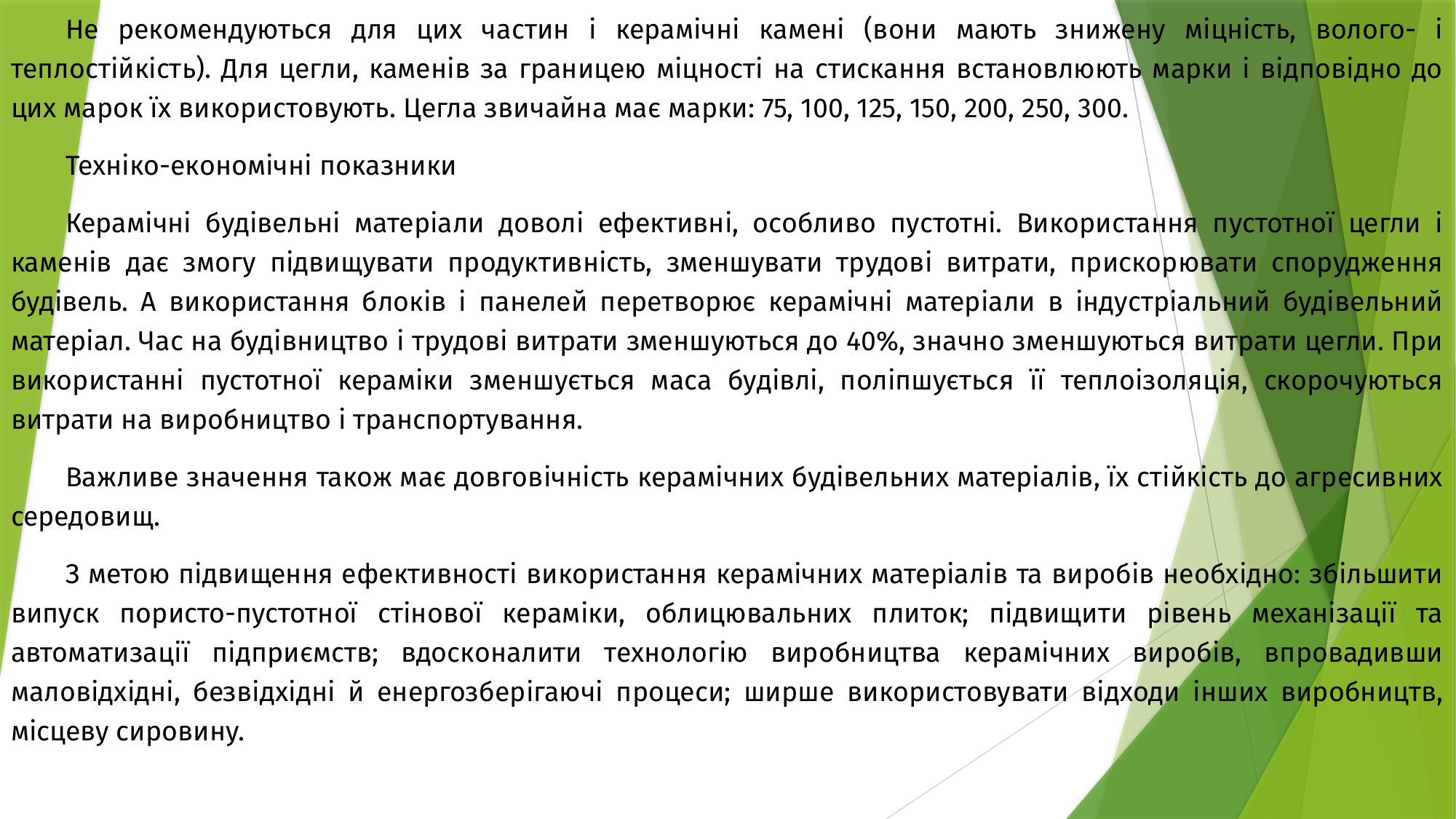

Не рекомендуються для цих частин і керамічні камені (вони мають знижену міцність, волого- і теплостійкість). Для цегли, каменів за границею міцності на стискання встановлюють марки і відповідно до цих марок їх використовують. Цегла звичайна має марки: 75, 100, 125, 150, 200, 250, 300.
Техніко-економічні показники
Керамічні будівельні матеріали доволі ефективні, особливо пустотні. Використання пустотної цегли і каменів дає змогу підвищувати продуктивність, зменшувати трудові витрати, прискорювати спорудження будівель. А використання блоків і панелей перетворює керамічні матеріали в індустріальний будівельний матеріал. Час на будівництво і трудові витрати зменшуються до 40%, значно зменшуються витрати цегли. При використанні пустотної кераміки зменшується маса будівлі, поліпшується її теплоізоляція, скорочуються витрати на виробництво і транспортування.
Важливе значення також має довговічність керамічних будівельних матеріалів, їх стійкість до агресивних середовищ.
З метою підвищення ефективності використання керамічних матеріалів та виробів необхідно: збільшити випуск пористо-пустотної стінової кераміки, облицювальних плиток; підвищити рівень механізації та автоматизації підприємств; вдосконалити технологію виробництва керамічних виробів, впровадивши маловідхідні, безвідхідні й енергозберігаючі процеси; ширше використовувати відходи інших виробництв, місцеву сировину.